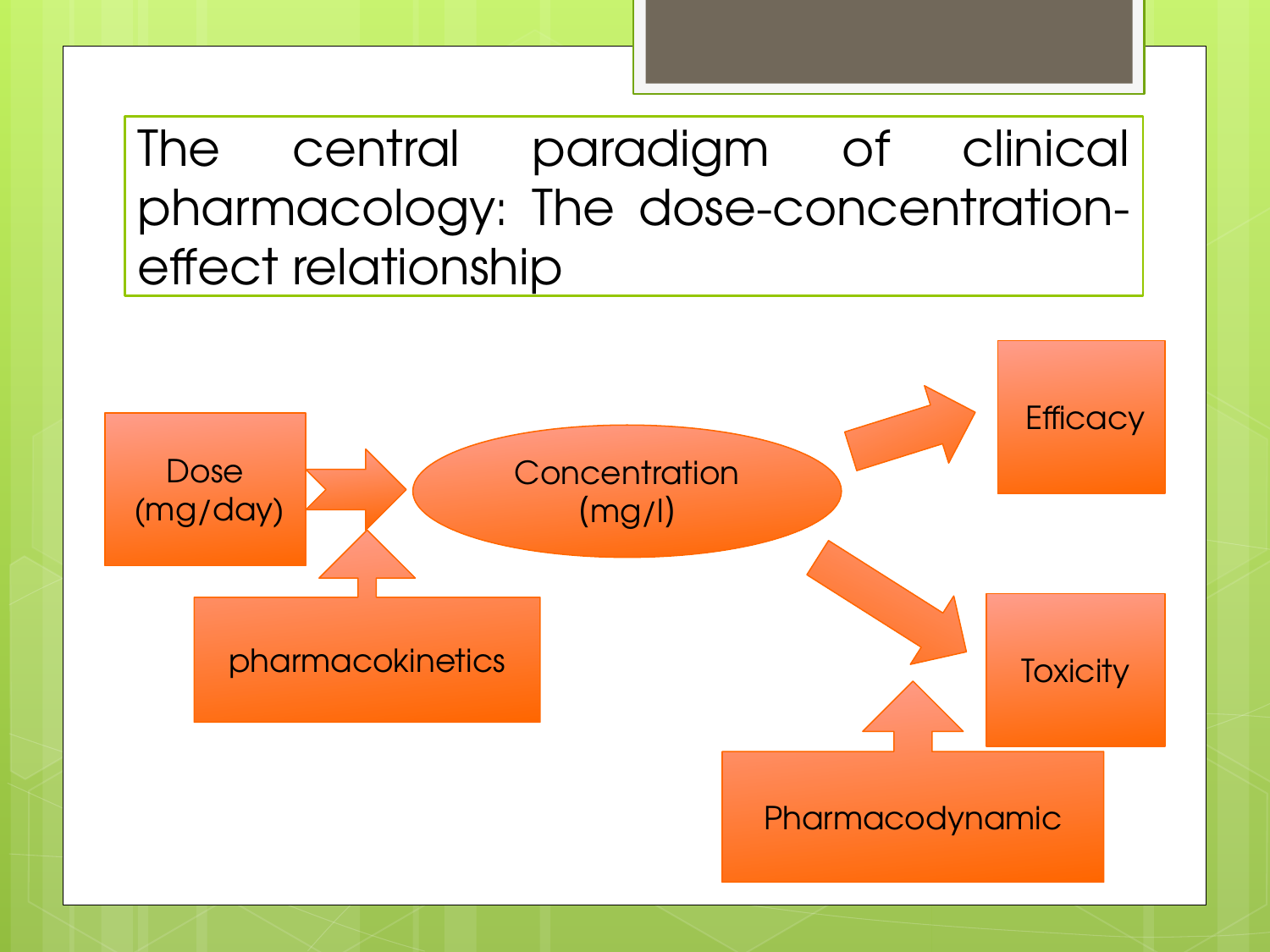

The central paradigm of clinical pharmacology: The dose-concentration-effect relationship
Efficacy

Dose (mg/day)
Concentration
(mg/l)

pharmacokinetics

Toxicity
Pharmacodynamic